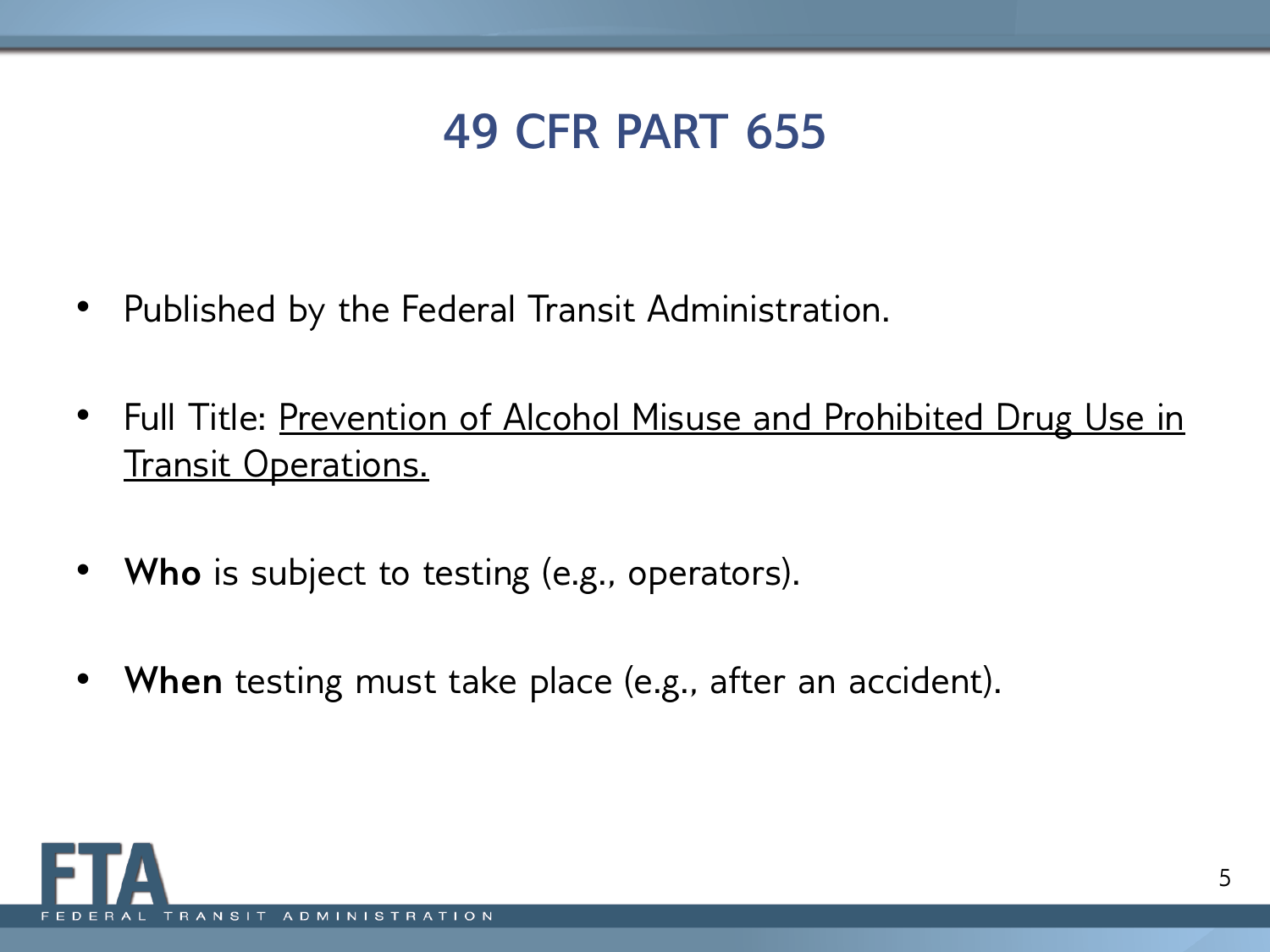

# 49 CFR PART 655

Published by the Federal Transit Administration.

Full Title: Prevention of Alcohol Misuse and Prohibited Drug Use in Transit Operations.

Who is subject to testing (e.g., operators).

When testing must take place (e.g., after an accident).

5